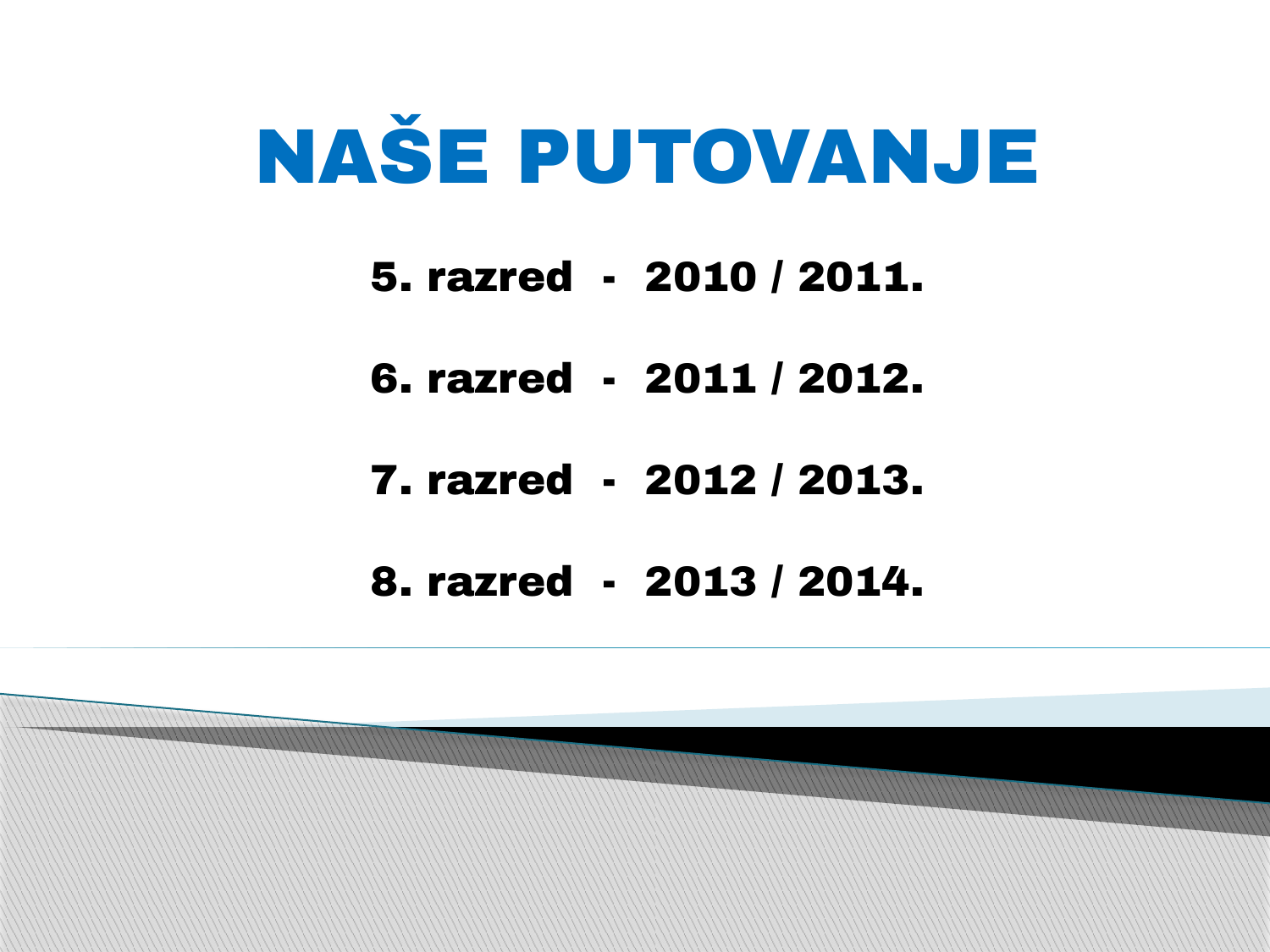

NAŠE PUTOVANJE

5. razred  -  2010 / 2011.

6. razred  -  2011 / 2012.

7. razred  -  2012 / 2013.

8. razred  -  2013 / 2014.